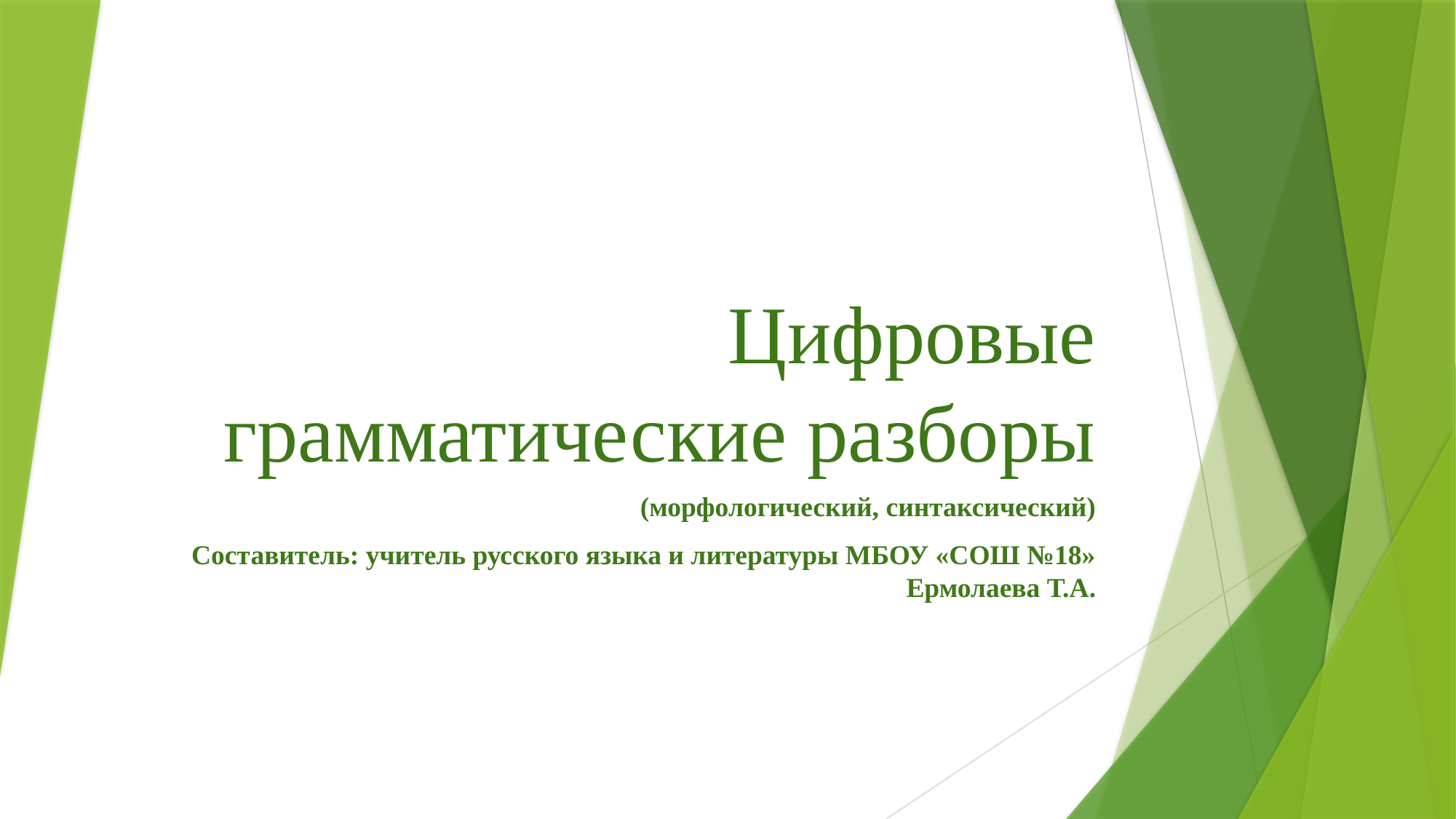

# Цифровые грамматические разборы
(морфологический, синтаксический)
Составитель: учитель русского языка и литературы МБОУ «СОШ №18» Ермолаева Т.А.